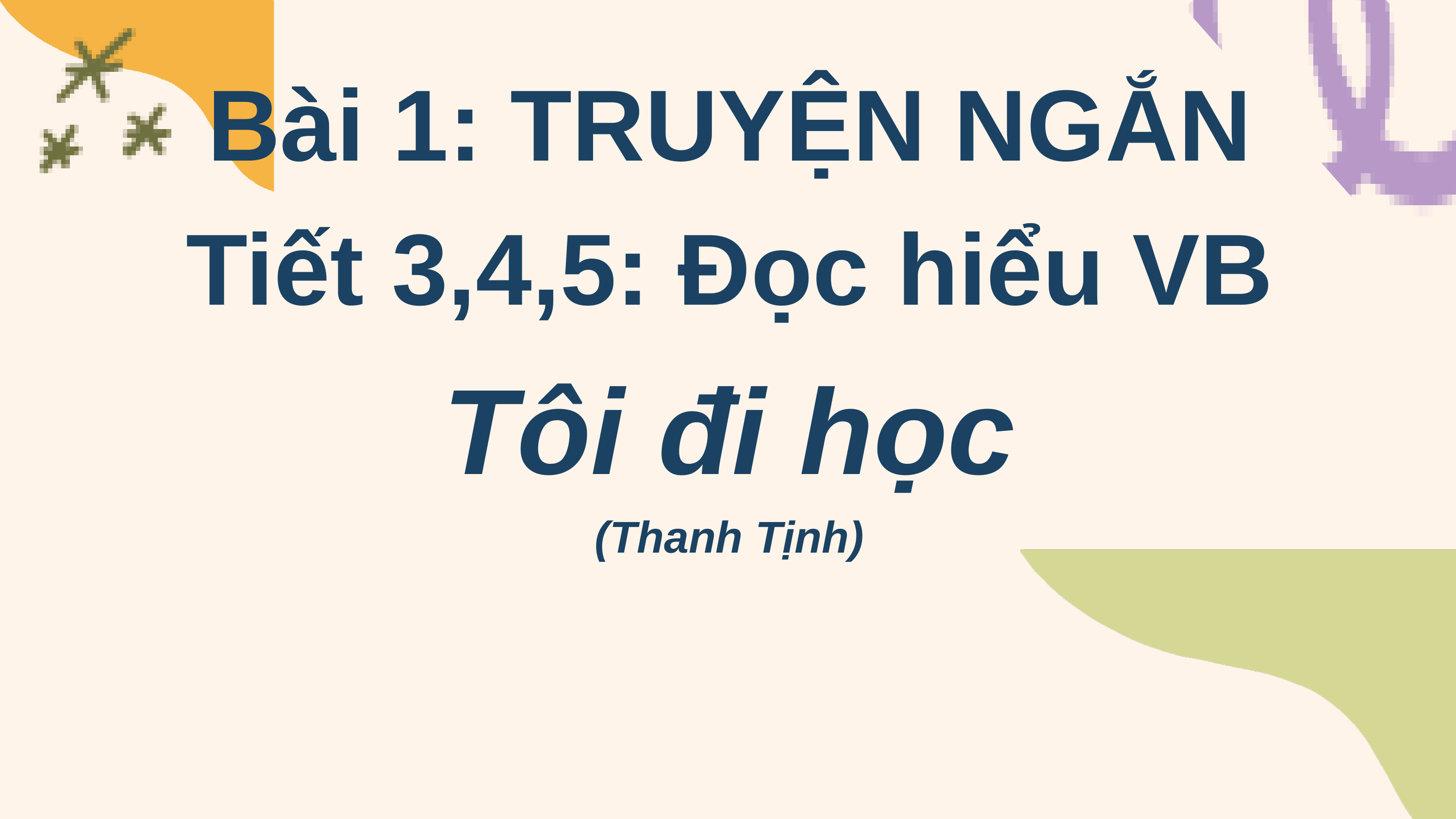

Bài 1: TRUYỆN NGẮN
Tiết 3,4,5: Đọc hiểu VB
Tôi đi học
(Thanh Tịnh)